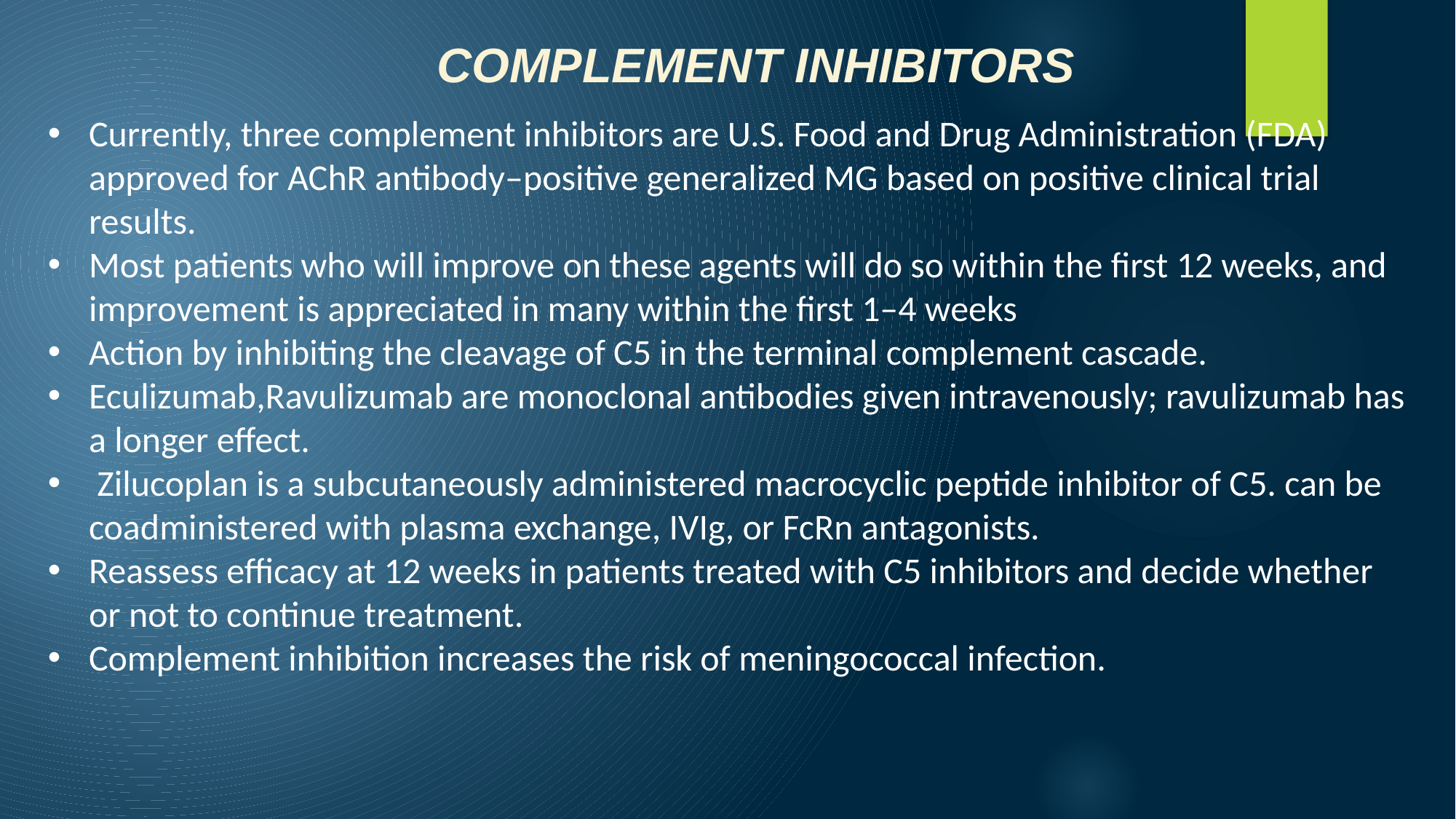

COMPLEMENT INHIBITORS
Currently, three complement inhibitors are U.S. Food and Drug Administration (FDA) approved for AChR antibody–positive generalized MG based on positive clinical trial results.
Most patients who will improve on these agents will do so within the first 12 weeks, and improvement is appreciated in many within the first 1–4 weeks
Action by inhibiting the cleavage of C5 in the terminal complement cascade.
Eculizumab,Ravulizumab are monoclonal antibodies given intravenously; ravulizumab has a longer effect.
 Zilucoplan is a subcutaneously administered macrocyclic peptide inhibitor of C5. can be coadministered with plasma exchange, IVIg, or FcRn antagonists.
Reassess efficacy at 12 weeks in patients treated with C5 inhibitors and decide whether or not to continue treatment.
Complement inhibition increases the risk of meningococcal infection.